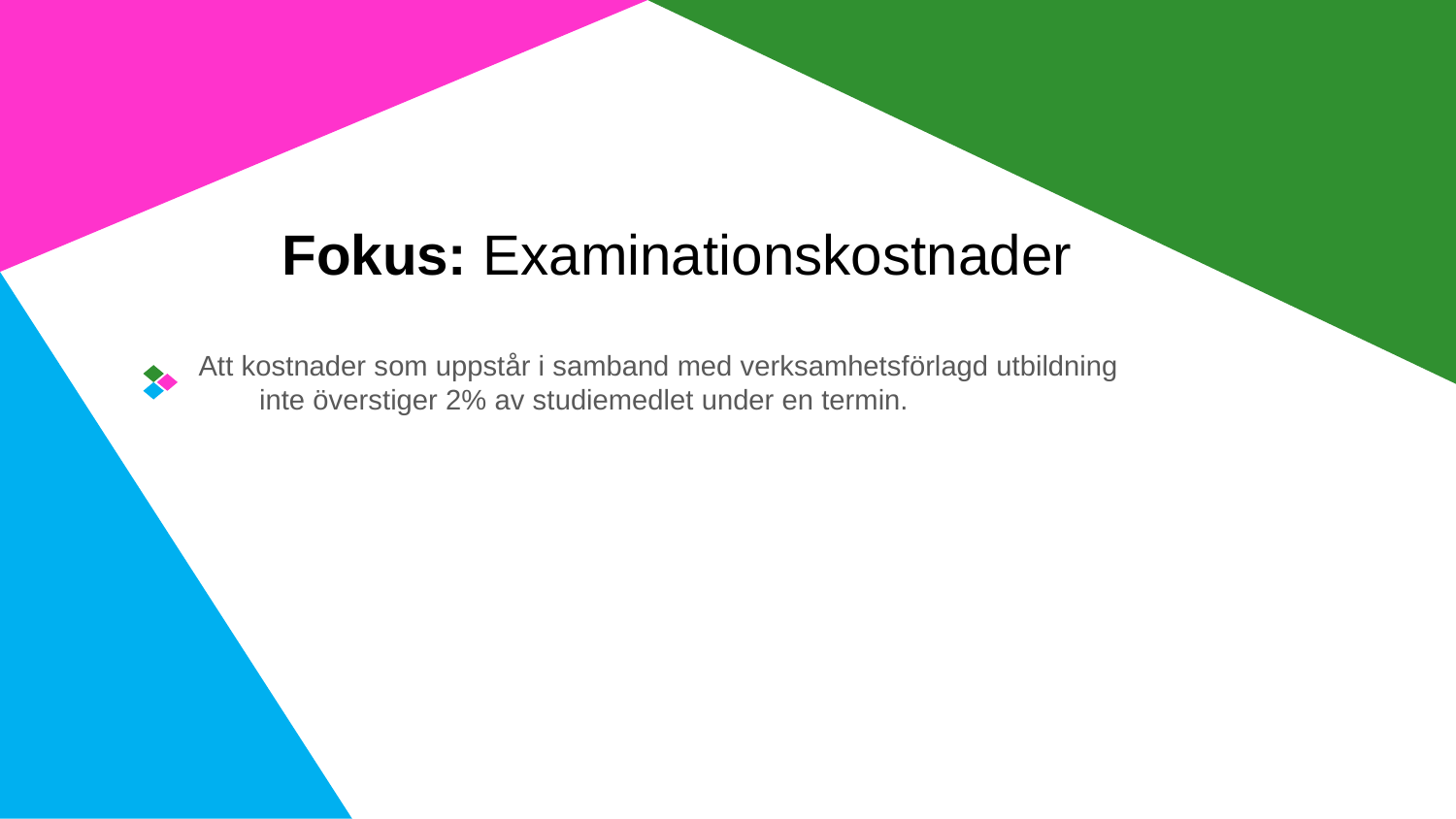

Fokus: Examinationskostnader

Att kostnader som uppstår i samband med verksamhetsförlagd utbildning inte överstiger 2% av studiemedlet under en termin.